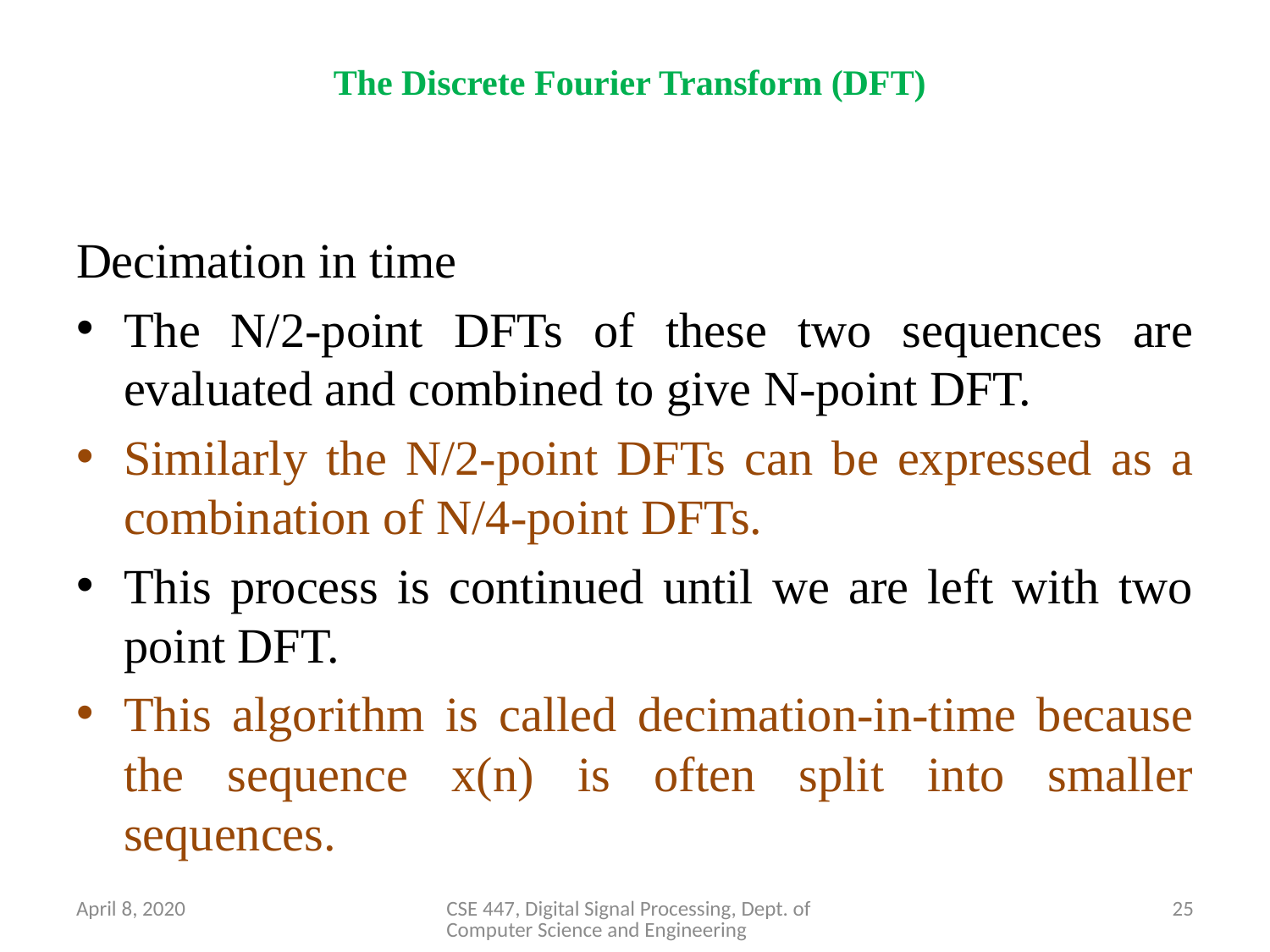

The Discrete Fourier Transform (DFT)

Decimation in time
The N/2-point DFTs of these two sequences are evaluated and combined to give N-point DFT.
Similarly the N/2-point DFTs can be expressed as a combination of N/4-point DFTs.
This process is continued until we are left with two point DFT.
This algorithm is called decimation-in-time because the sequence x(n) is often split into smaller sequences.
April 8, 2020
CSE 447, Digital Signal Processing, Dept. of Computer Science and Engineering
25